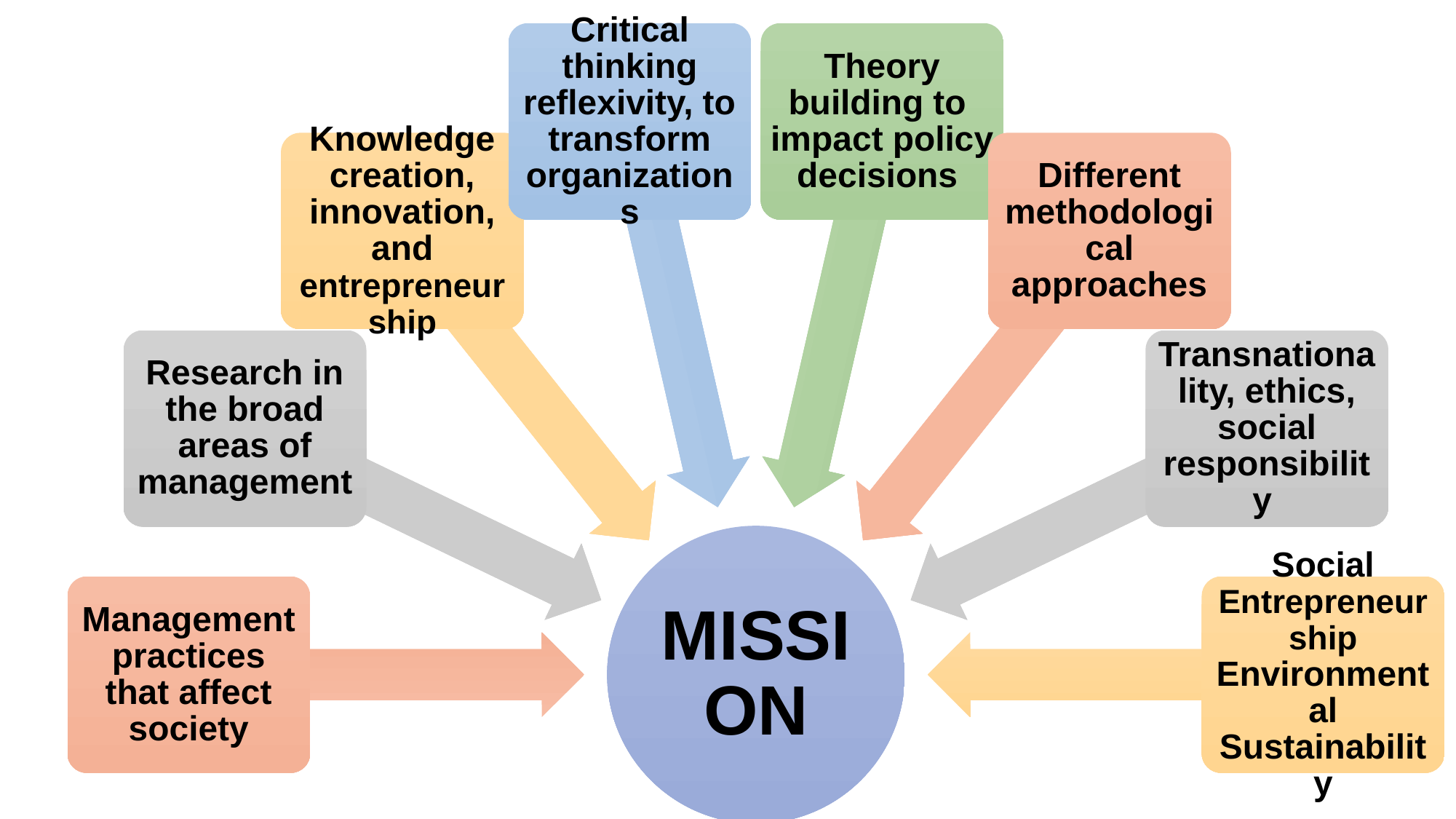

Critical thinking reflexivity, to transform organizations
Theory building to  impact policy decisions
Knowledge creation, innovation, and entrepreneurship
Different methodological approaches

Research in the broad areas of management
Transnationality, ethics, social responsibility

Mission
Management practices that affect society
Social Entrepreneurship Environmental Sustainability